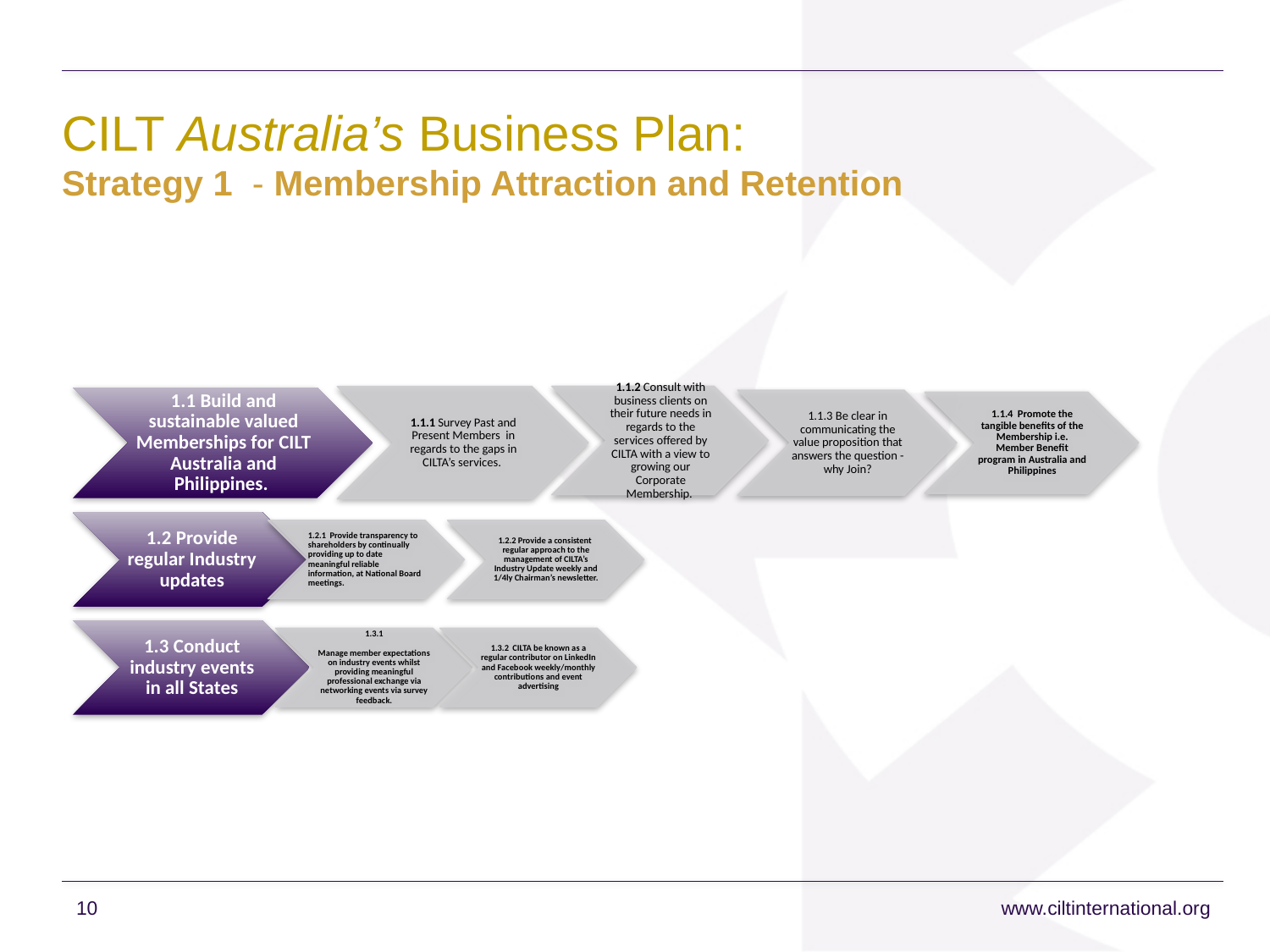

# CILT Australia’s Business Plan: Strategy 1  - Membership Attraction and Retention
1.1 Build and sustainable valued Memberships for CILT Australia and Philippines.
1.1.1 Survey Past and Present Members  in regards to the gaps in CILTA’s services.
1.1.2 Consult with business clients on their future needs in regards to the services offered by CILTA with a view to growing our Corporate Membership.
1.1.3 Be clear in communicating the value proposition that answers the question - why Join?
1.1.4  Promote the tangible benefits of the Membership i.e. Member Benefit program in Australia and Philippines
1.2 Provide regular Industry updates
1.2.1  Provide transparency to shareholders by continually providing up to date meaningful reliable information, at National Board meetings.
1.2.2 Provide a consistent  regular approach to the management of CILTA’s Industry Update weekly and 1/4ly Chairman’s newsletter.
1.3 Conduct industry events in all States
1.3.1	Manage member expectations on industry events whilst providing meaningful professional exchange via networking events via survey feedback.
1.3.2  CILTA be known as a regular contributor on LinkedIn and Facebook weekly/monthly contributions and event advertising
10
www.ciltinternational.org